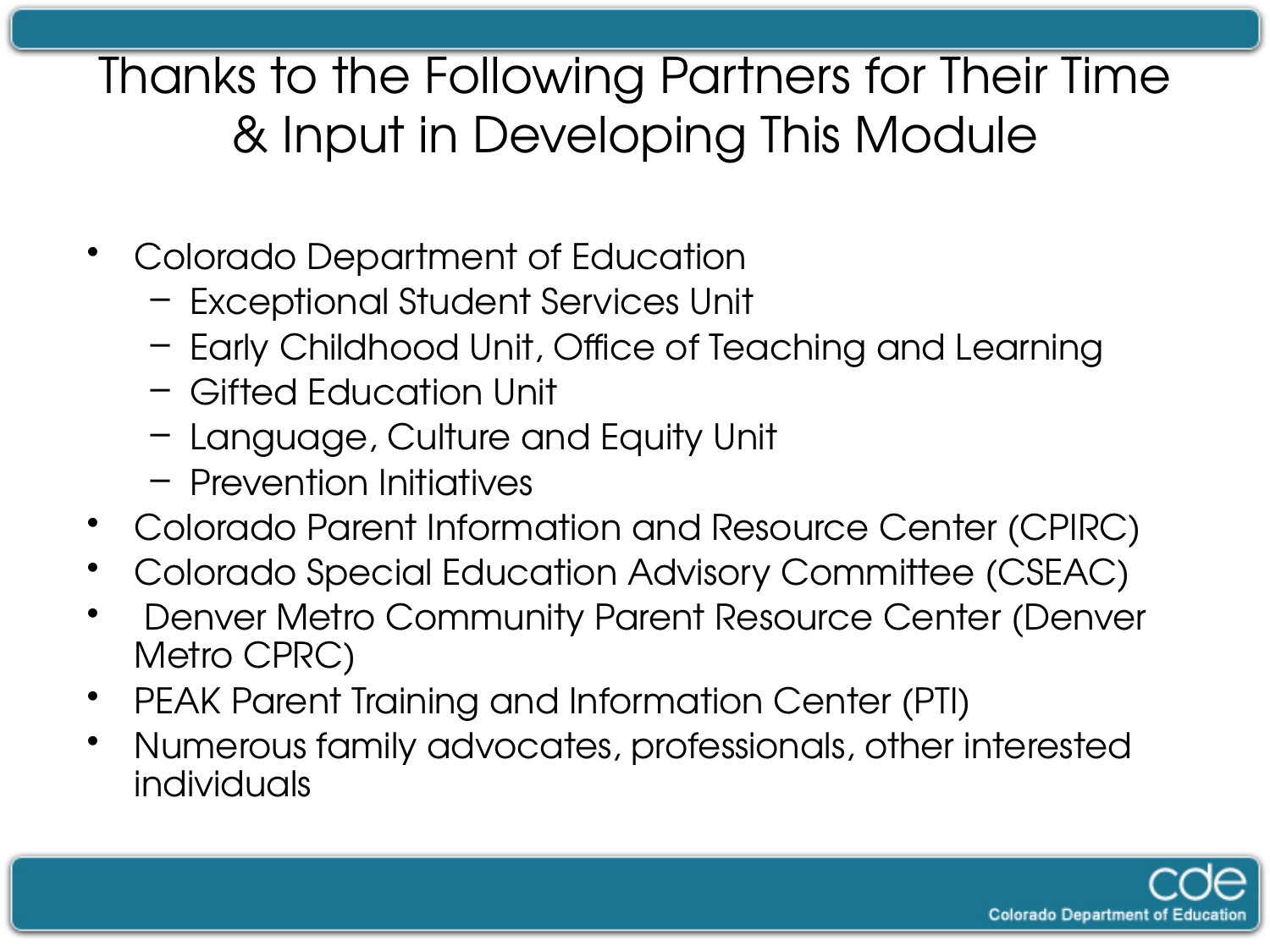

# Thanks to the Following Partners for Their Time & Input in Developing This Module
Colorado Department of Education
Exceptional Student Services Unit
Early Childhood Unit, Office of Teaching and Learning
Gifted Education Unit
Language, Culture and Equity Unit
Prevention Initiatives
Colorado Parent Information and Resource Center (CPIRC)
Colorado Special Education Advisory Committee (CSEAC)
 Denver Metro Community Parent Resource Center (Denver Metro CPRC)
PEAK Parent Training and Information Center (PTI)
Numerous family advocates, professionals, other interested individuals